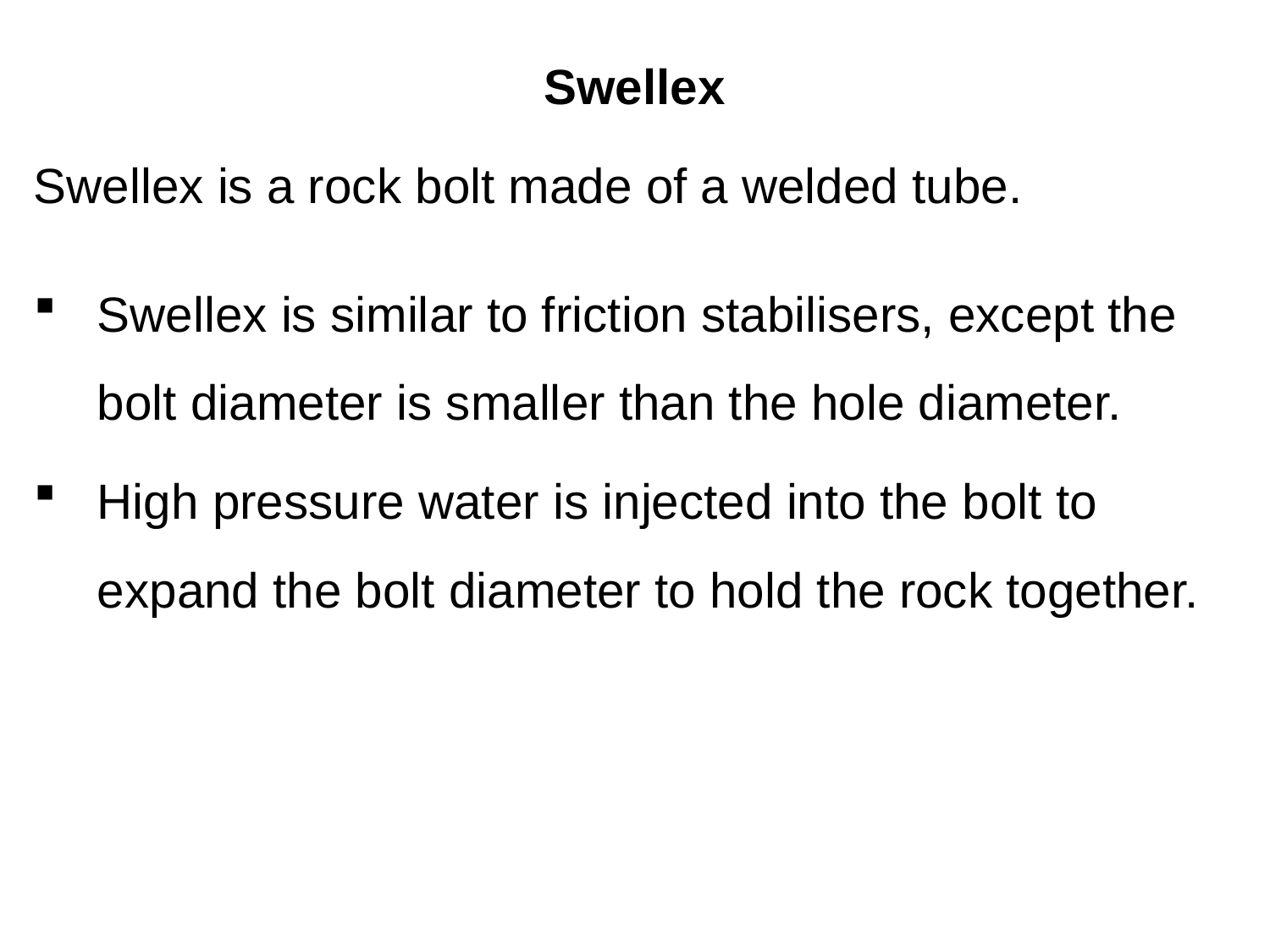

# Swellex
Swellex is a rock bolt made of a welded tube.

Swellex is similar to friction stabilisers, except the bolt diameter is smaller than the hole diameter.
High pressure water is injected into the bolt to expand the bolt diameter to hold the rock together.